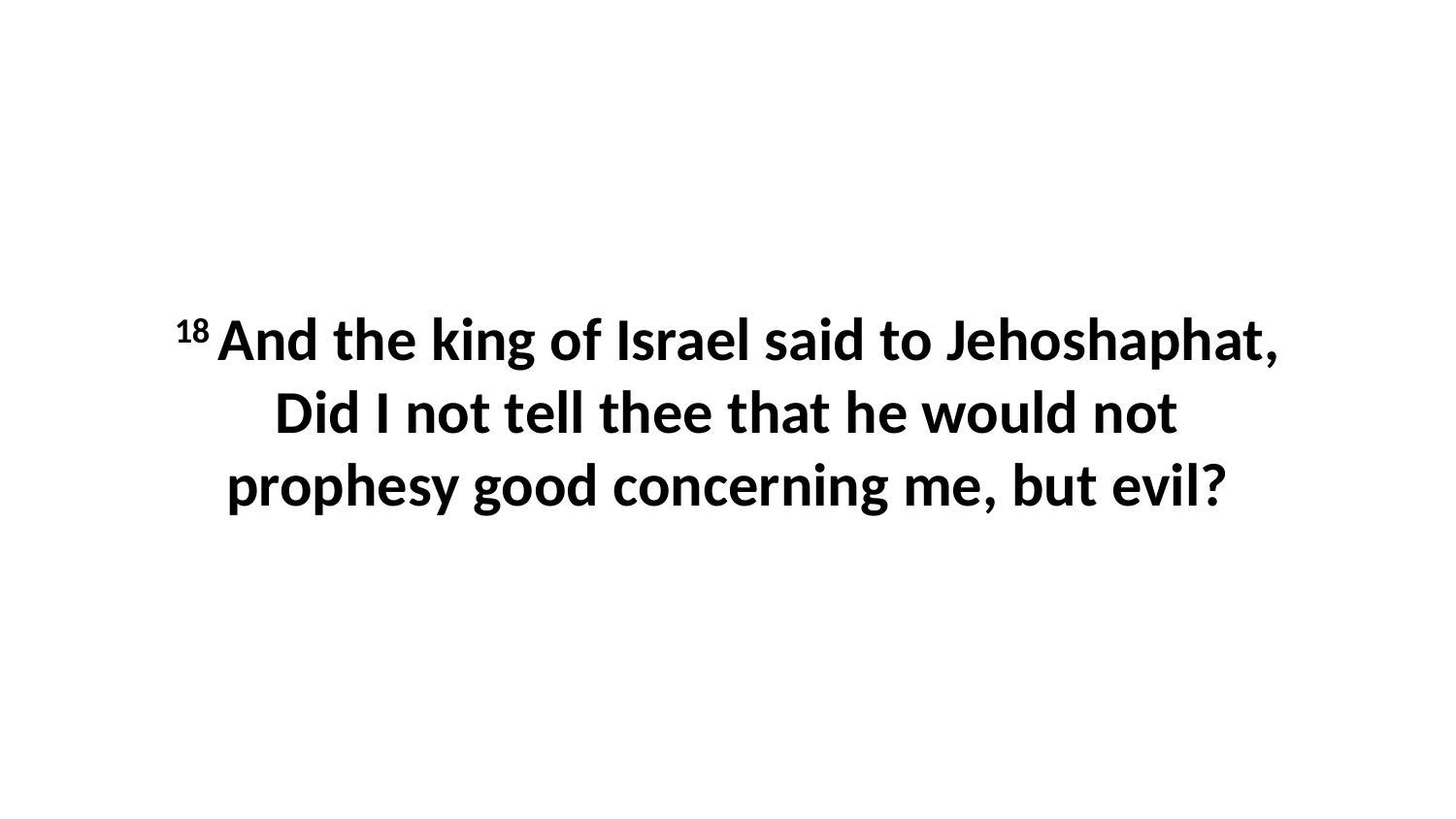

18 And the king of Israel said to Jehoshaphat, Did I not tell thee that he would not prophesy good concerning me, but evil?